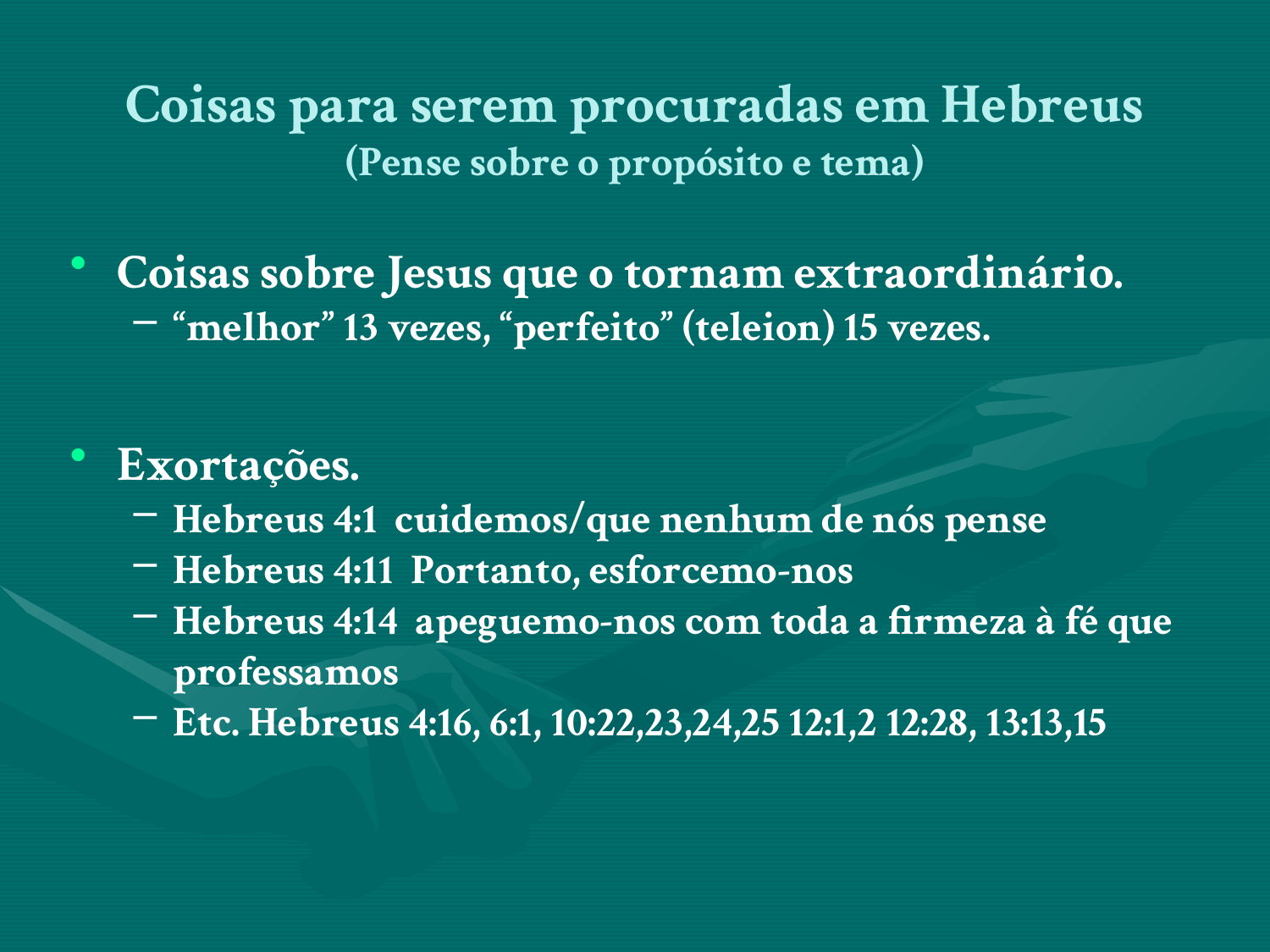

Coisas para serem procuradas em Hebreus
(Pense sobre o propósito e tema)
Coisas sobre Jesus que o tornam extraordinário.
“melhor” 13 vezes, “perfeito” (teleion) 15 vezes.

Exortações.
Hebreus 4:1  cuidemos/que nenhum de nós pense
Hebreus 4:11  Portanto, esforcemo-nos
Hebreus 4:14  apeguemo-nos com toda a firmeza à fé que professamos
Etc. Hebreus 4:16, 6:1, 10:22,23,24,25 12:1,2 12:28, 13:13,15